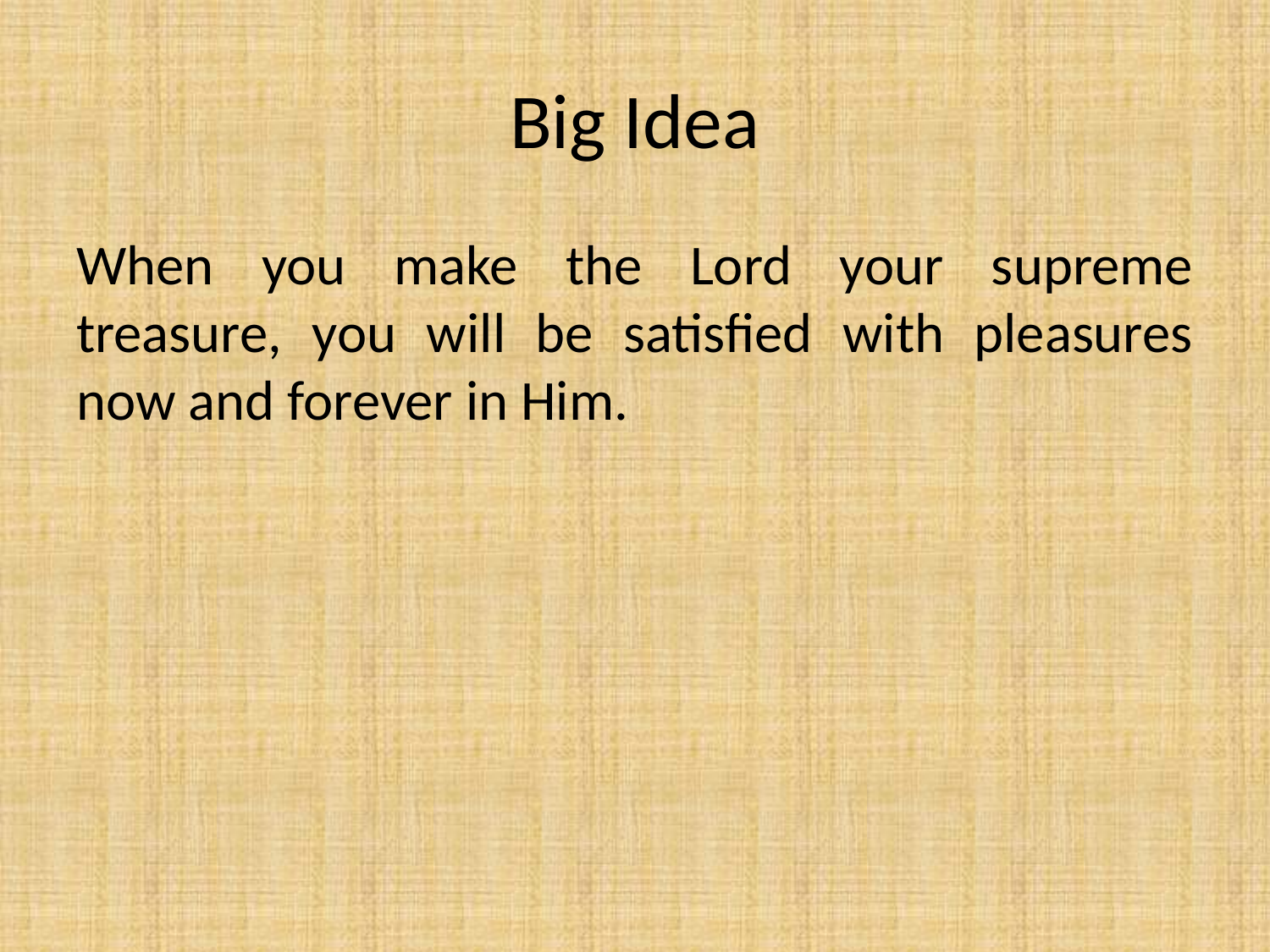

# Big Idea
When you make the Lord your supreme treasure, you will be satisfied with pleasures now and forever in Him.